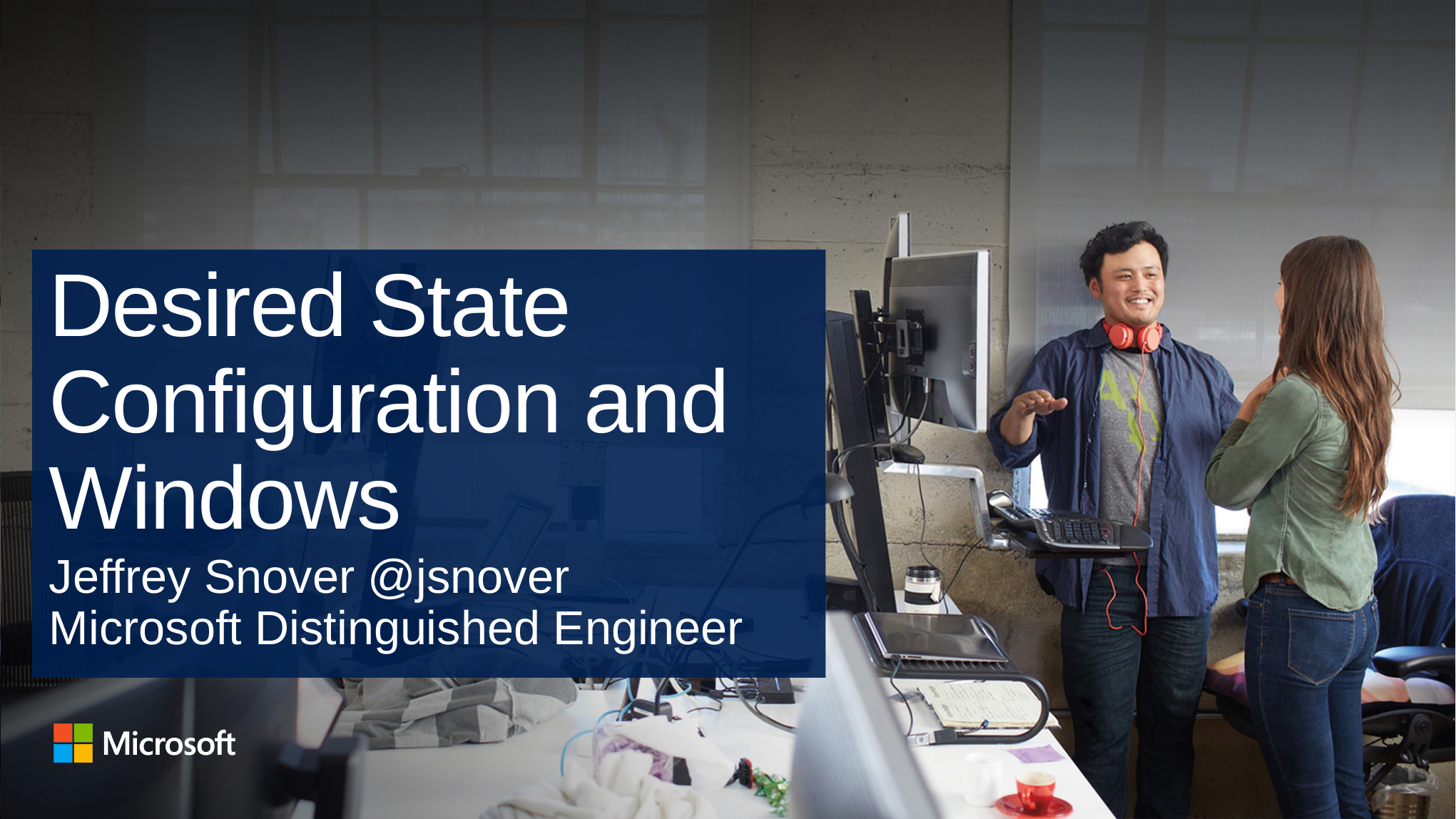

# Desired State Configuration and Windows
Jeffrey Snover @jsnover
Microsoft Distinguished Engineer